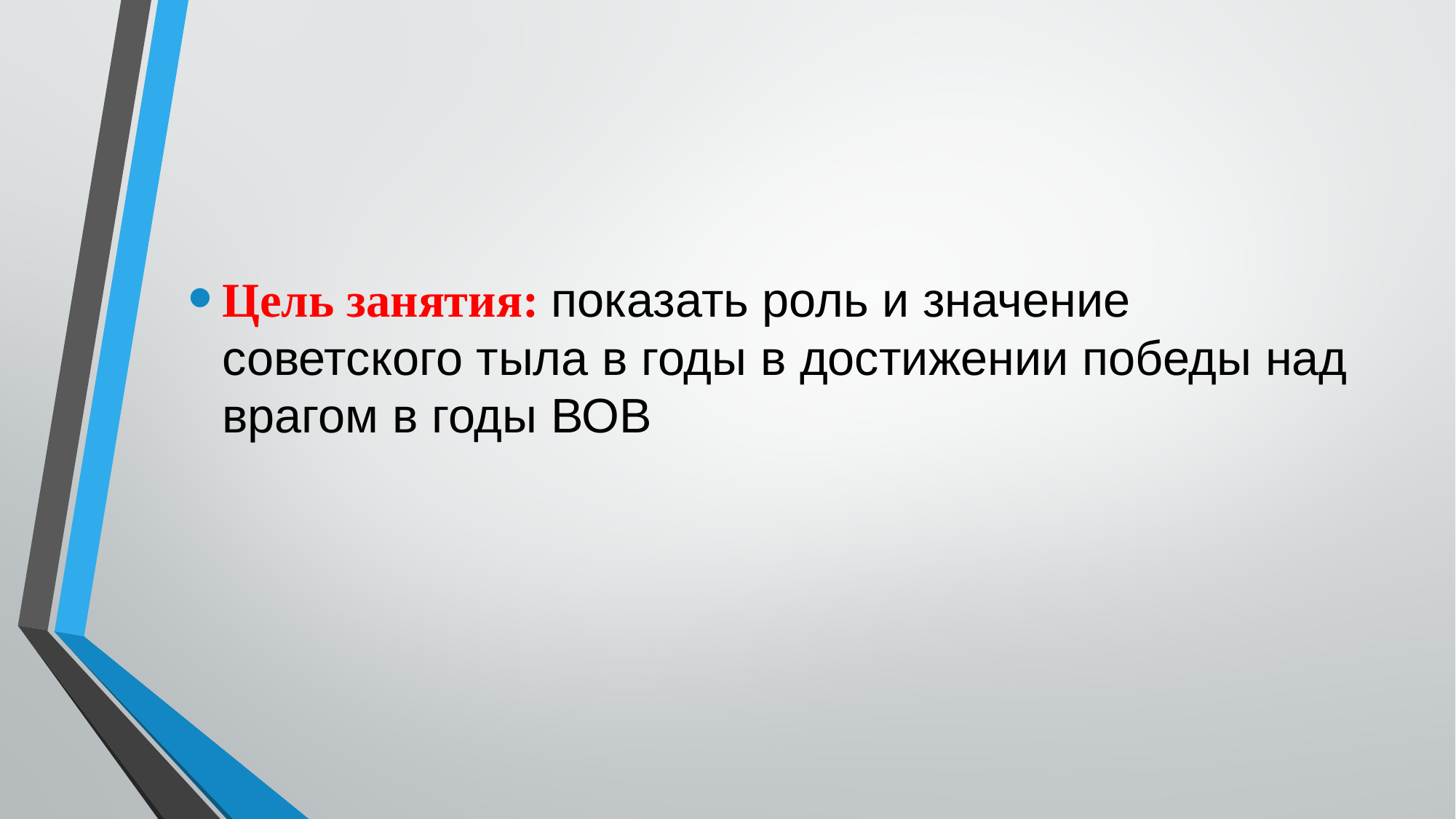

#
Цель занятия: показать роль и значение советского тыла в годы в достижении победы над врагом в годы ВОВ